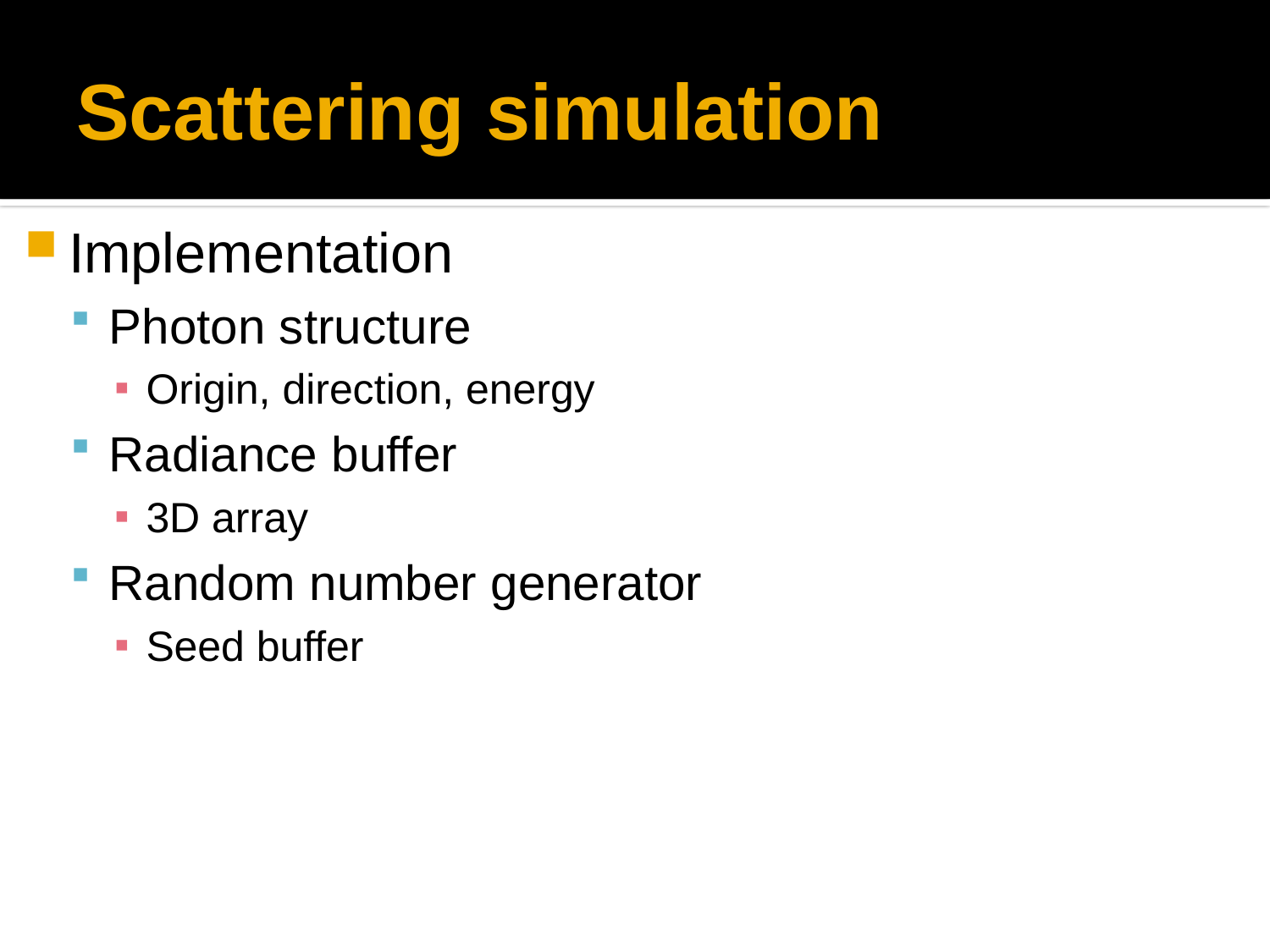

# Scattering simulation
Implementation
Photon structure
Origin, direction, energy
Radiance buffer
3D array
Random number generator
Seed buffer